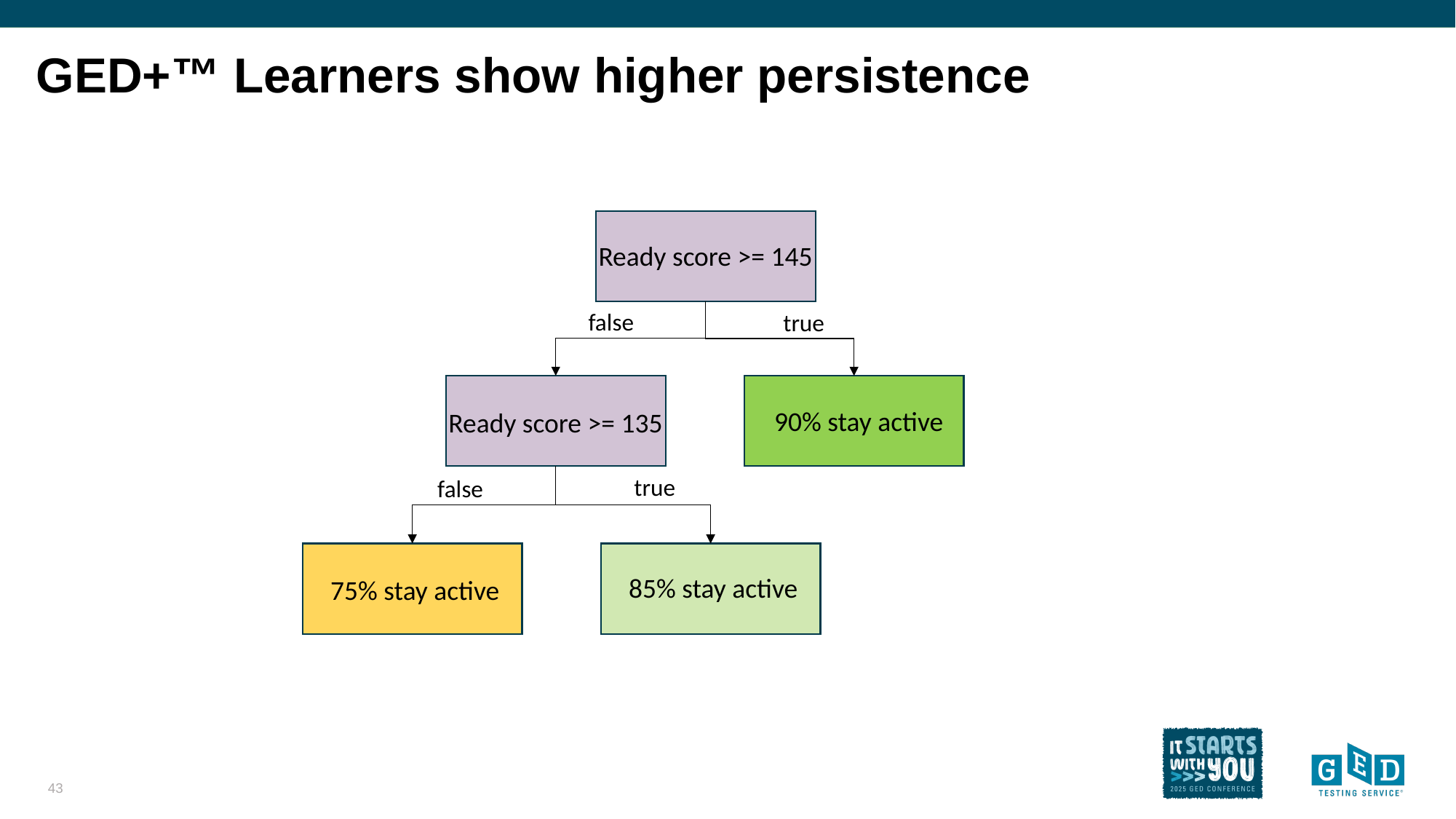

# GED+™ Learners show higher persistence

Ready score >= 145
false
true

90% stay active
Ready score >= 135
true
false

85% stay active
75% stay active
43